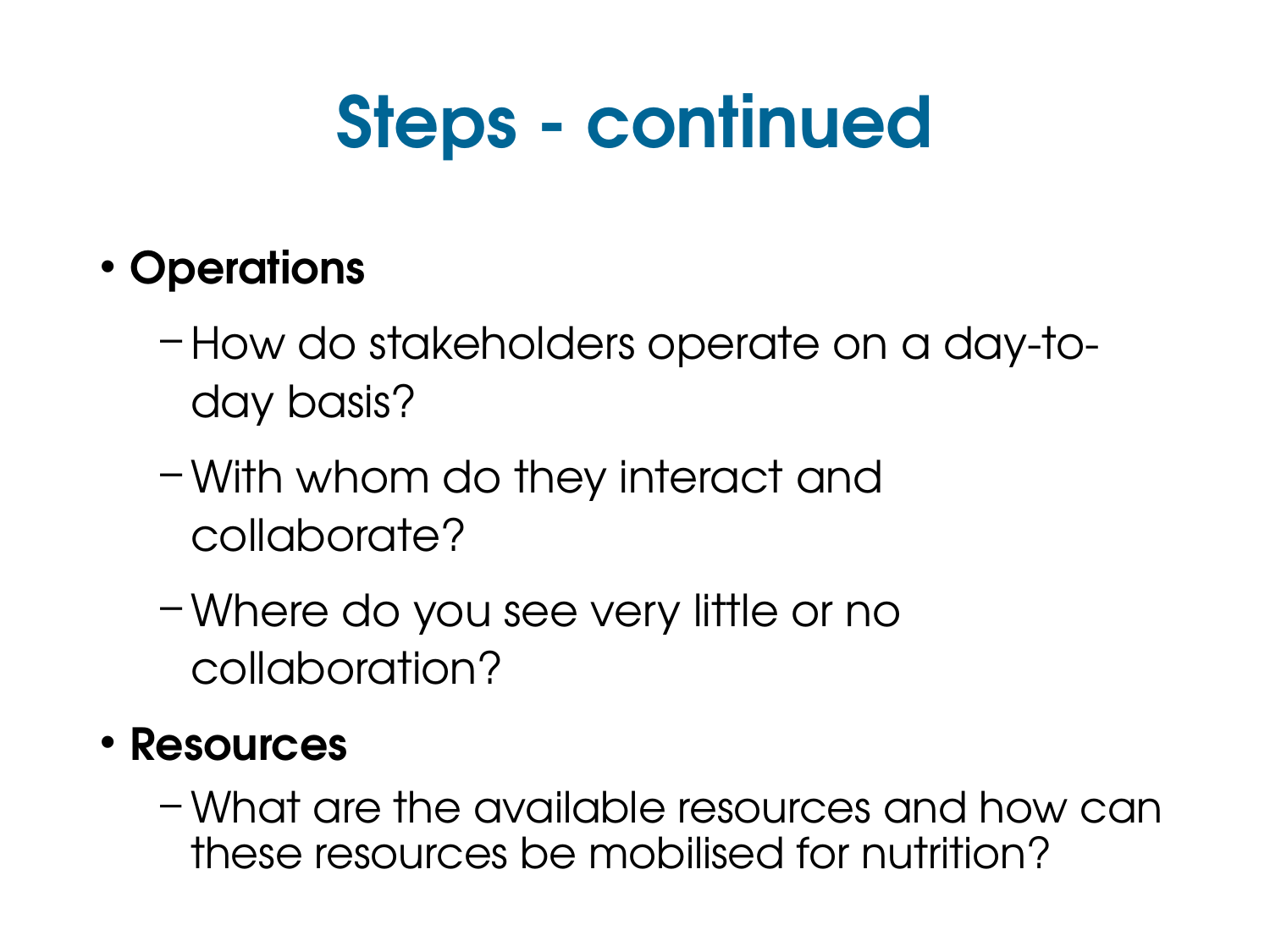

# Steps - continued
Operations
How do stakeholders operate on a day-to-day basis?
With whom do they interact and collaborate?
Where do you see very little or no collaboration?
Resources
What are the available resources and how can these resources be mobilised for nutrition?